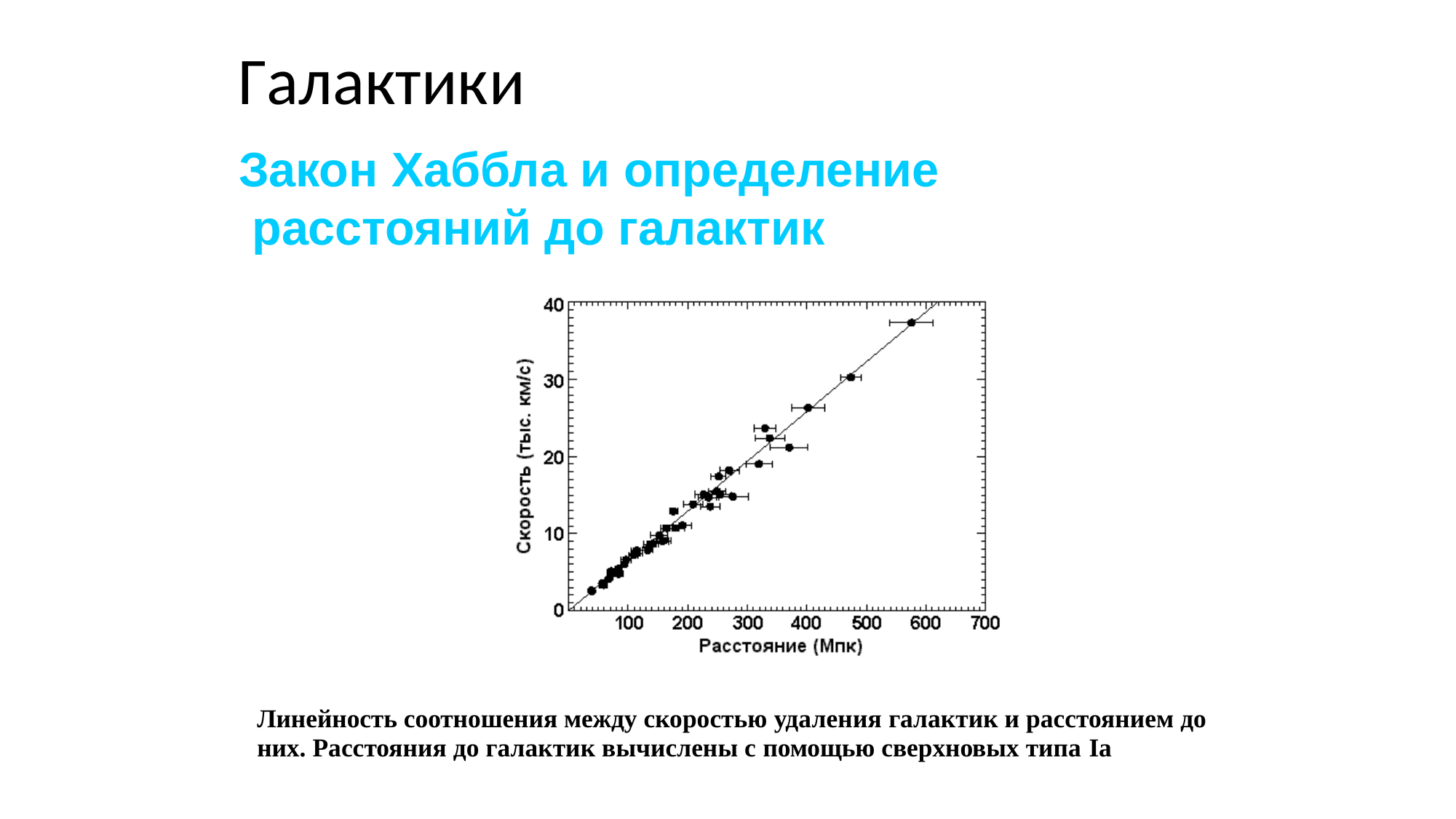

# Галактики
Закон Хаббла и определение  расстояний до галактик

Линейность соотношения между скоростью удаления галактик и расстоянием до  них. Расстояния до галактик вычислены с помощью сверхновых типа Ia